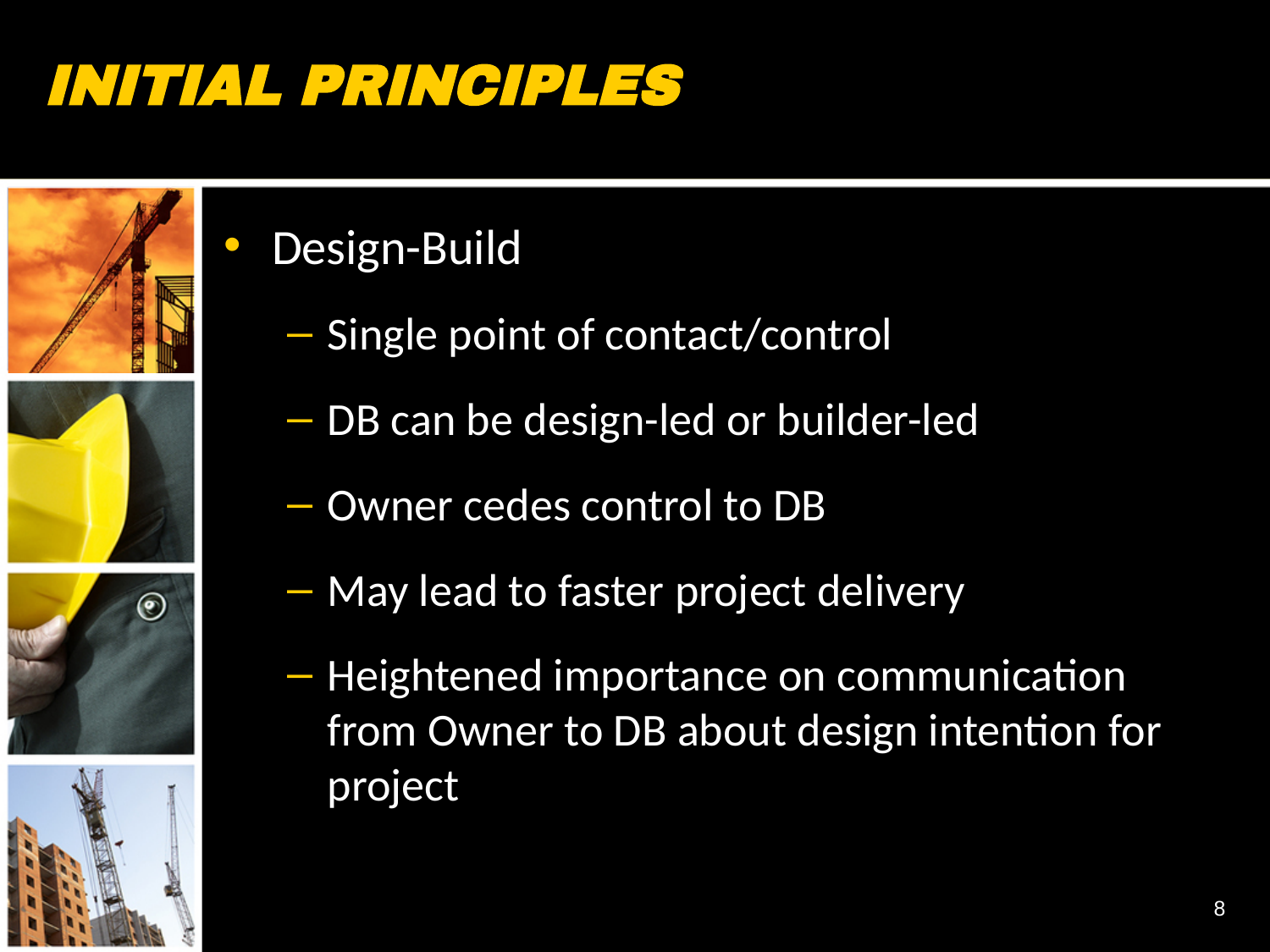

# INITIAL PRINCIPLES
Design-Build
Single point of contact/control
DB can be design-led or builder-led
Owner cedes control to DB
May lead to faster project delivery
Heightened importance on communication from Owner to DB about design intention for project

8